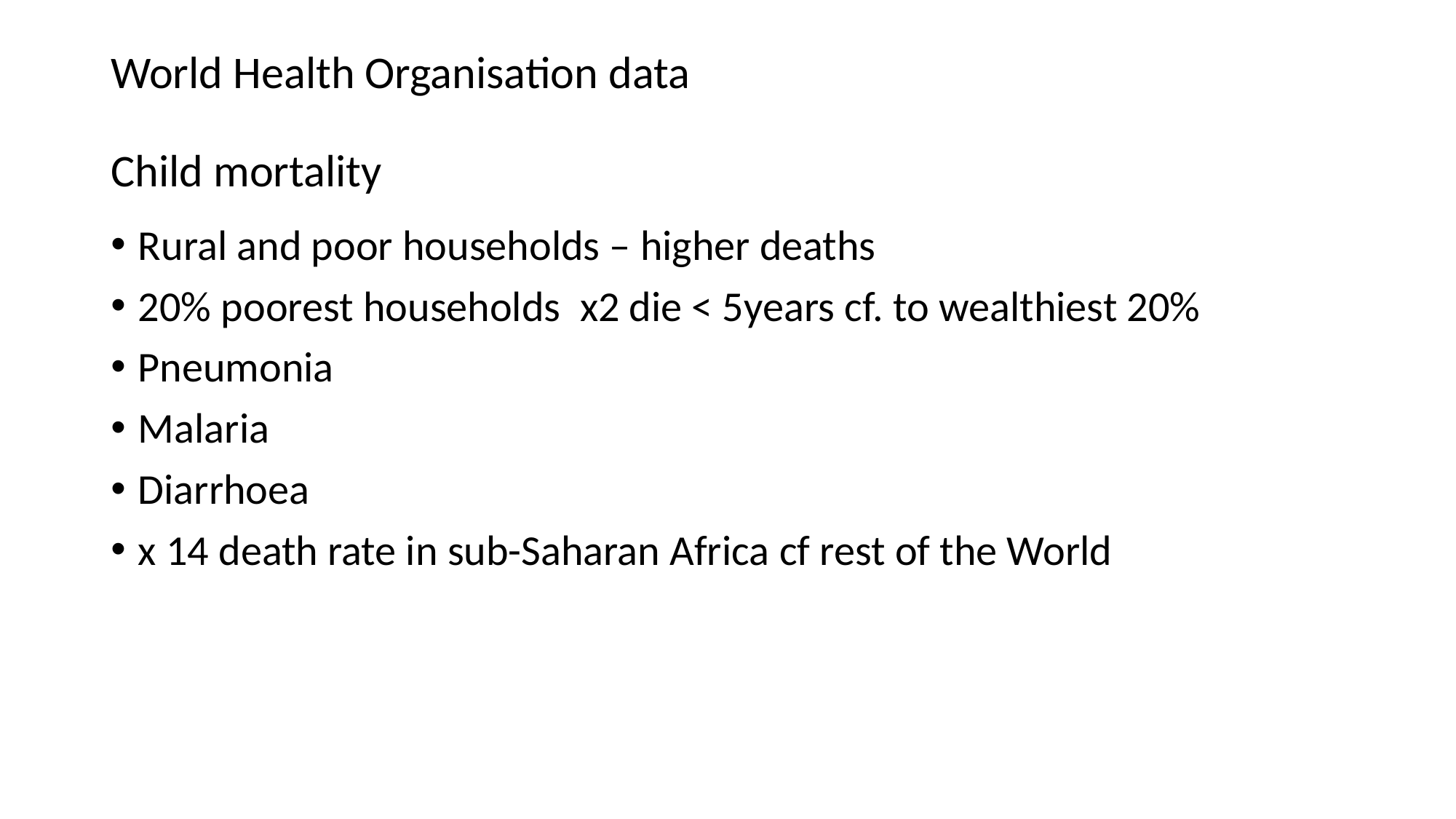

# World Health Organisation data Child mortality
Rural and poor households – higher deaths
20% poorest households  x2 die < 5years cf. to wealthiest 20%
Pneumonia
Malaria
Diarrhoea
x 14 death rate in sub-Saharan Africa cf rest of the World